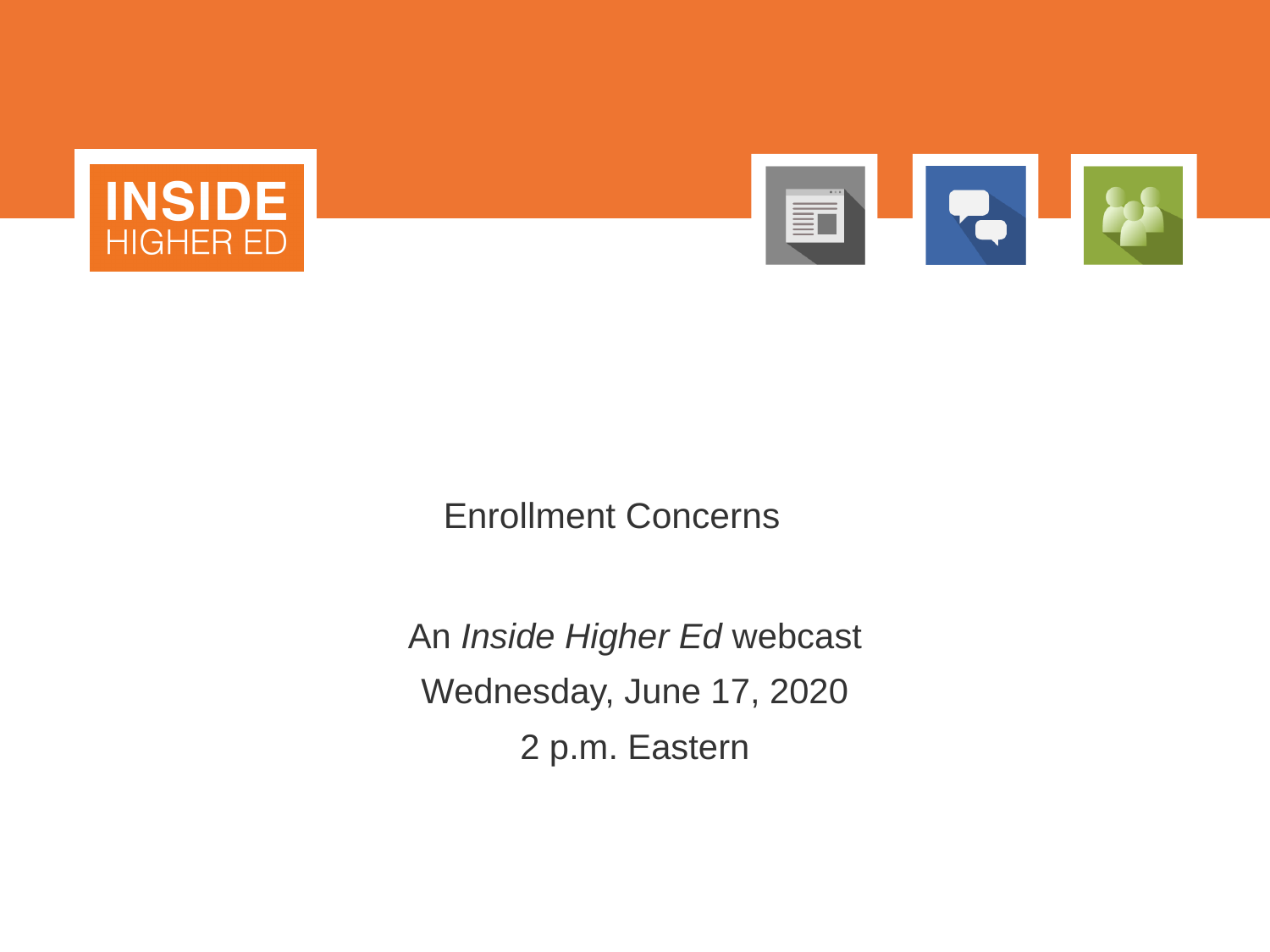

# Enrollment Concerns
An Inside Higher Ed webcast
Wednesday, June 17, 2020
2 p.m. Eastern